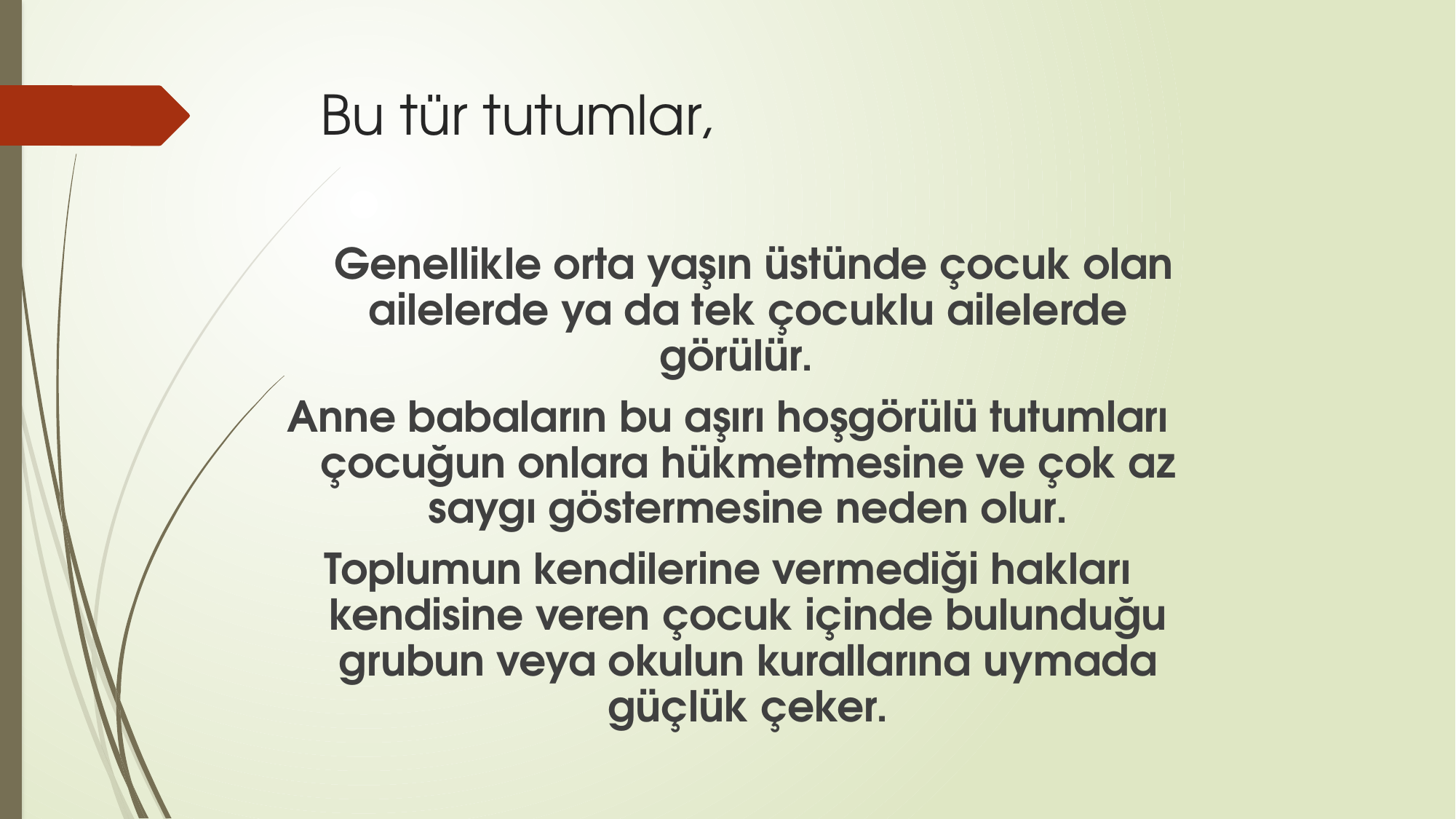

# Bu tür tutumlar,
	 Genellikle orta yaşın üstünde çocuk olan ailelerde ya da tek çocuklu ailelerde görülür.
Anne babaların bu aşırı hoşgörülü tutumları çocuğun onlara hükmetmesine ve çok az saygı göstermesine neden olur.
Toplumun kendilerine vermediği hakları kendisine veren çocuk içinde bulunduğu grubun veya okulun kurallarına uymada güçlük çeker.